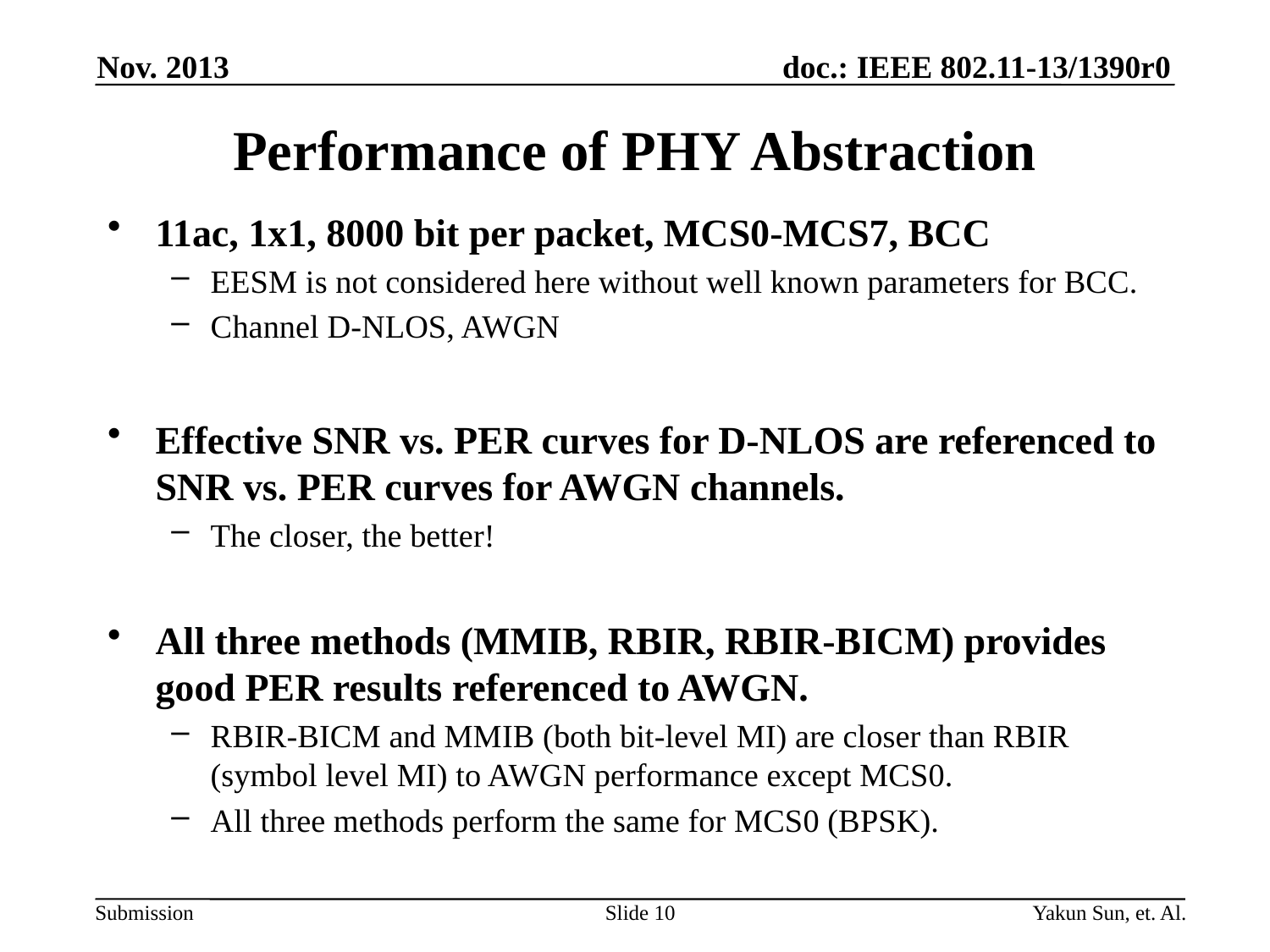

Nov. 2013
# Performance of PHY Abstraction
11ac, 1x1, 8000 bit per packet, MCS0-MCS7, BCC
EESM is not considered here without well known parameters for BCC.
Channel D-NLOS, AWGN

Effective SNR vs. PER curves for D-NLOS are referenced to SNR vs. PER curves for AWGN channels.
The closer, the better!

All three methods (MMIB, RBIR, RBIR-BICM) provides good PER results referenced to AWGN.
RBIR-BICM and MMIB (both bit-level MI) are closer than RBIR (symbol level MI) to AWGN performance except MCS0.
All three methods perform the same for MCS0 (BPSK).

Slide 10
Yakun Sun, et. Al.